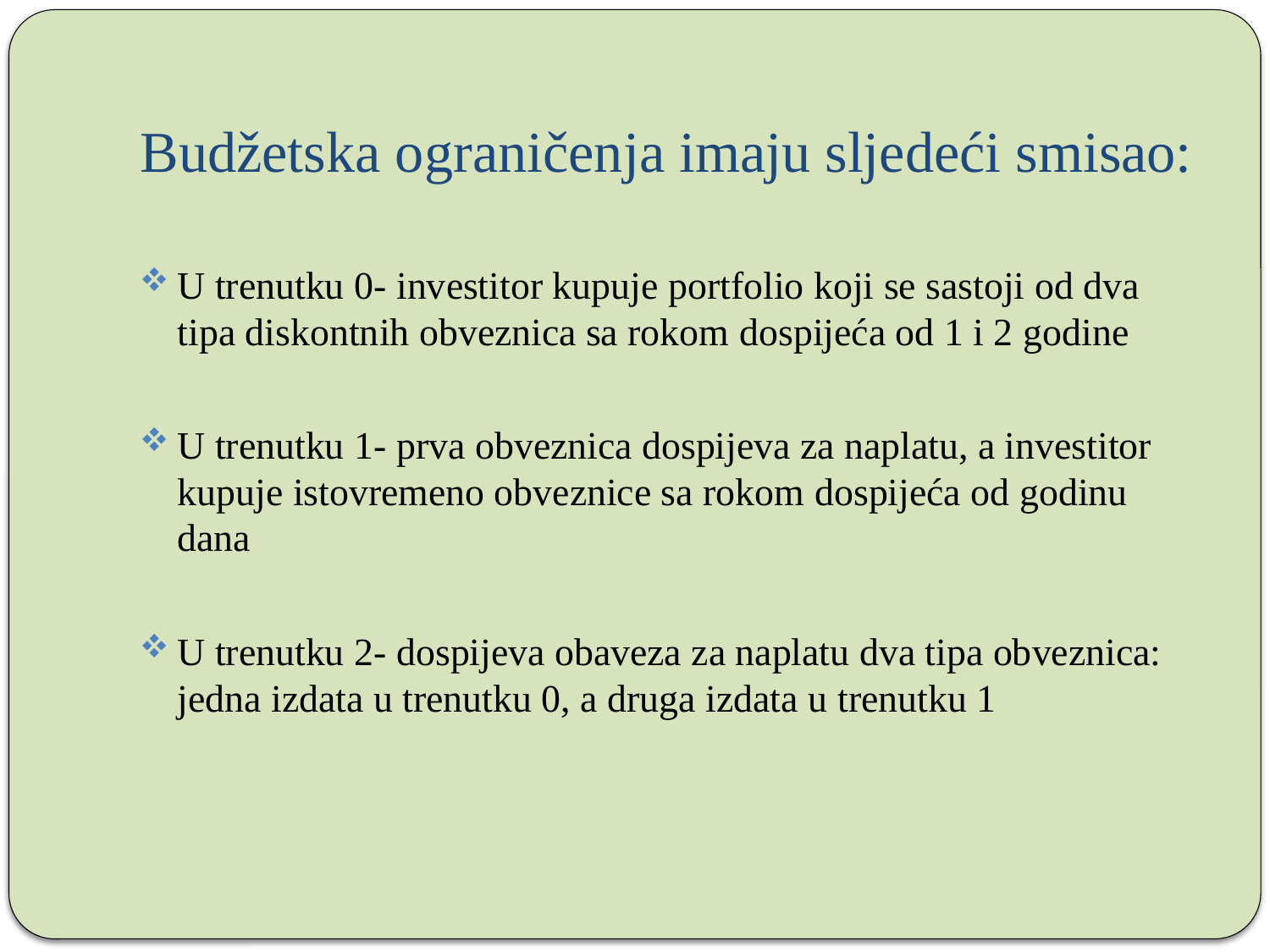

# Budžetska ograničenja imaju sljedeći smisao:
U trenutku 0- investitor kupuje portfolio koji se sastoji od dva tipa diskontnih obveznica sa rokom dospijeća od 1 i 2 godine

U trenutku 1- prva obveznica dospijeva za naplatu, a investitor kupuje istovremeno obveznice sa rokom dospijeća od godinu dana

U trenutku 2- dospijeva obaveza za naplatu dva tipa obveznica: jedna izdata u trenutku 0, a druga izdata u trenutku 1